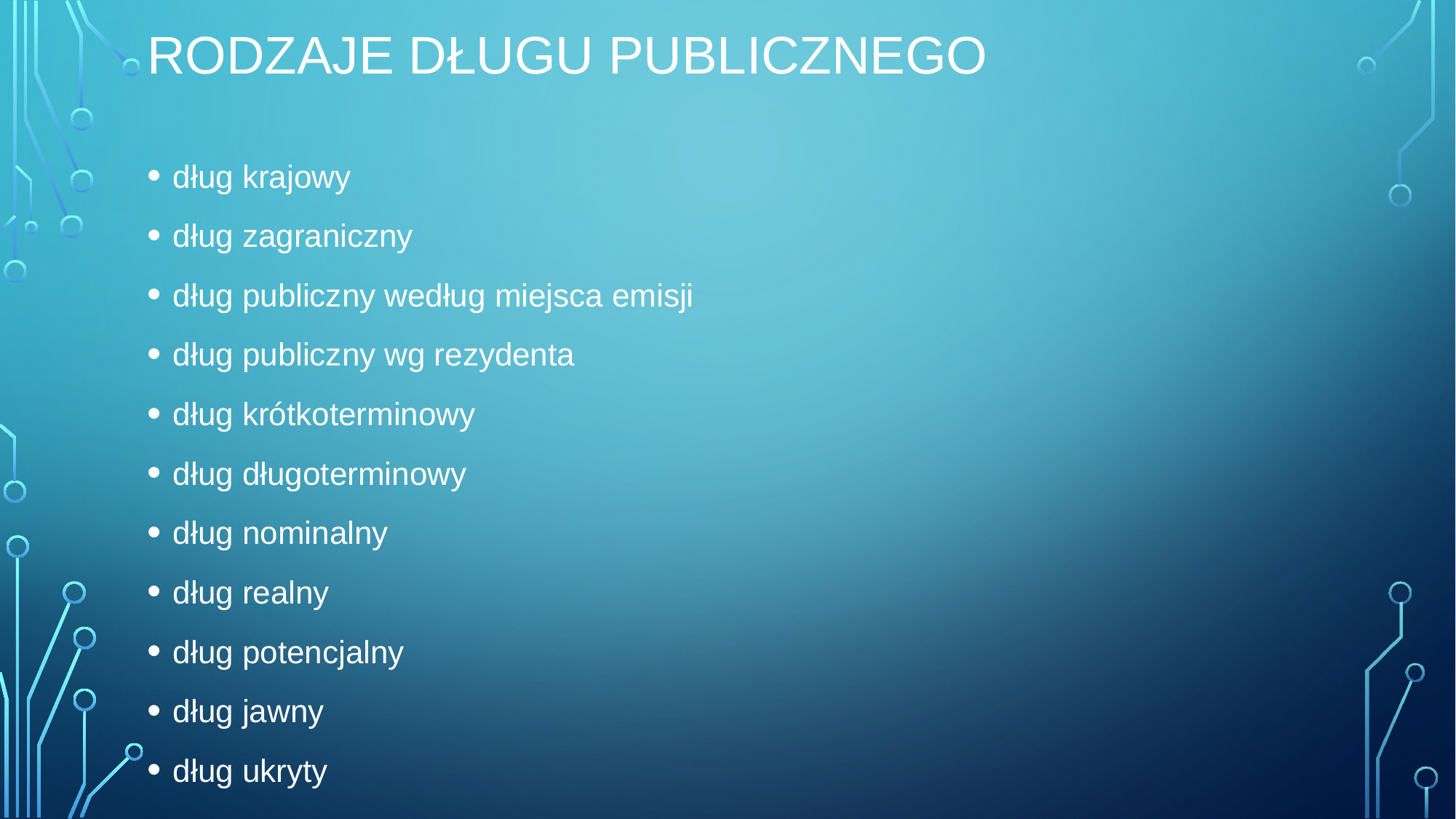

# Rodzaje długu publicznego

dług krajowy
dług zagraniczny
dług publiczny według miejsca emisji
dług publiczny wg rezydenta
dług krótkoterminowy
dług długoterminowy
dług nominalny
dług realny
dług potencjalny
dług jawny
dług ukryty